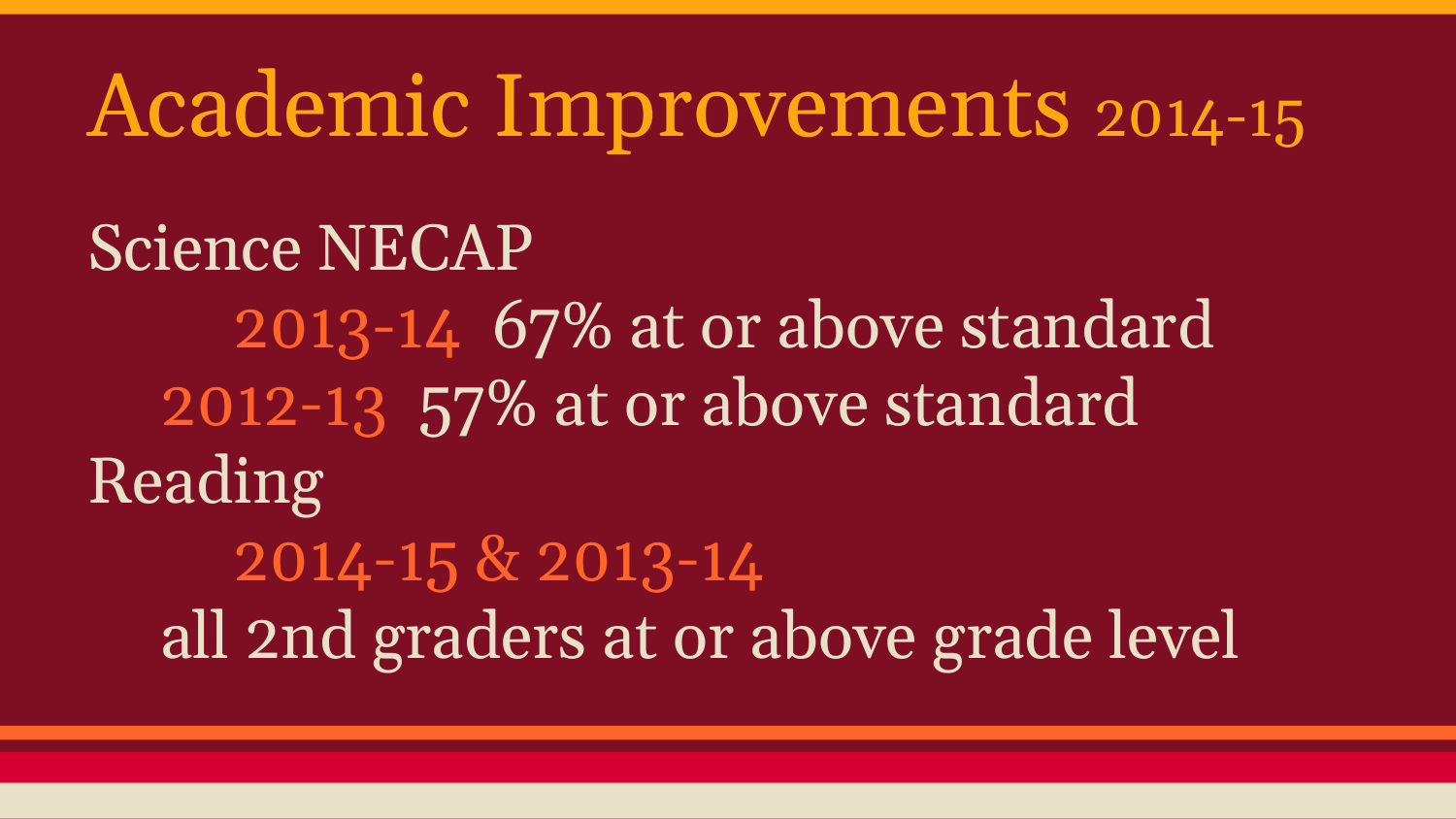

# Academic Improvements 2014-15
Science NECAP
	2013-14  67% at or above standard
2012-13  57% at or above standard
Reading
	2014-15 & 2013-14
all 2nd graders at or above grade level